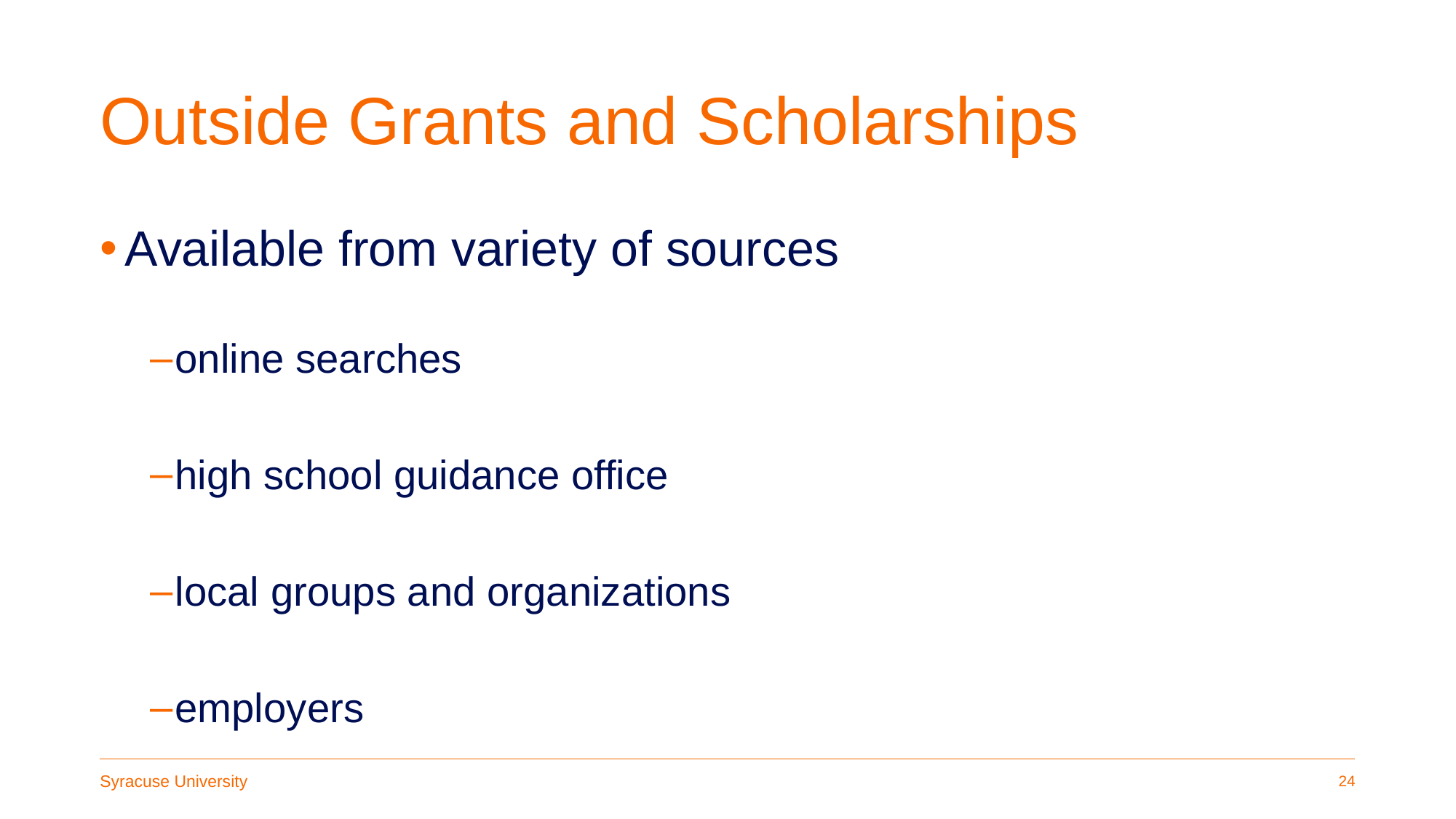

# Outside Grants and Scholarships
Available from variety of sources

online searches

high school guidance office

local groups and organizations

employers